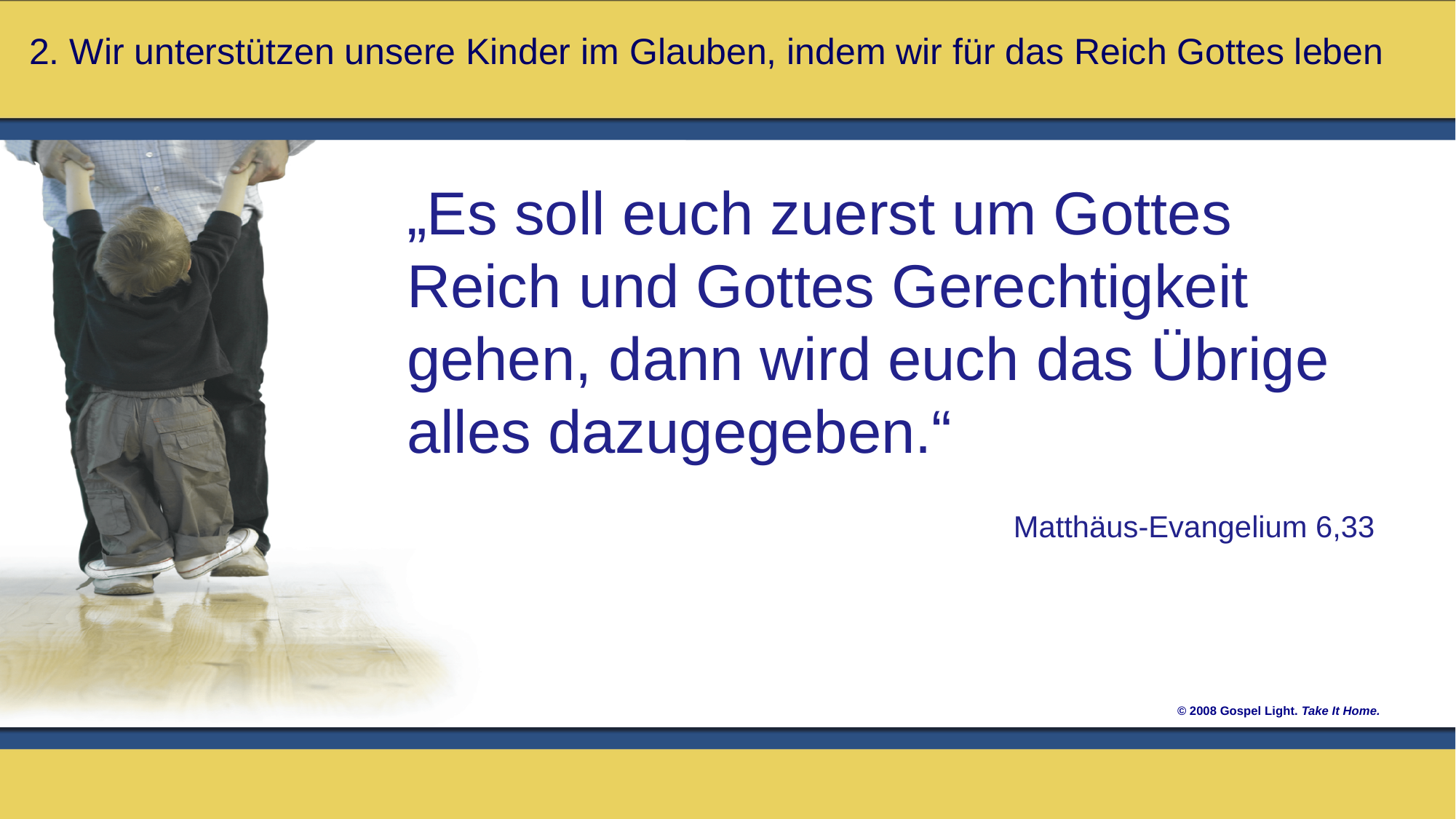

2. Wir unterstützen unsere Kinder im Glauben, indem wir für das Reich Gottes leben
„Es soll euch zuerst um Gottes Reich und Gottes Gerechtigkeit gehen, dann wird euch das Übrige alles dazugegeben.“
Matthäus-Evangelium 6,33